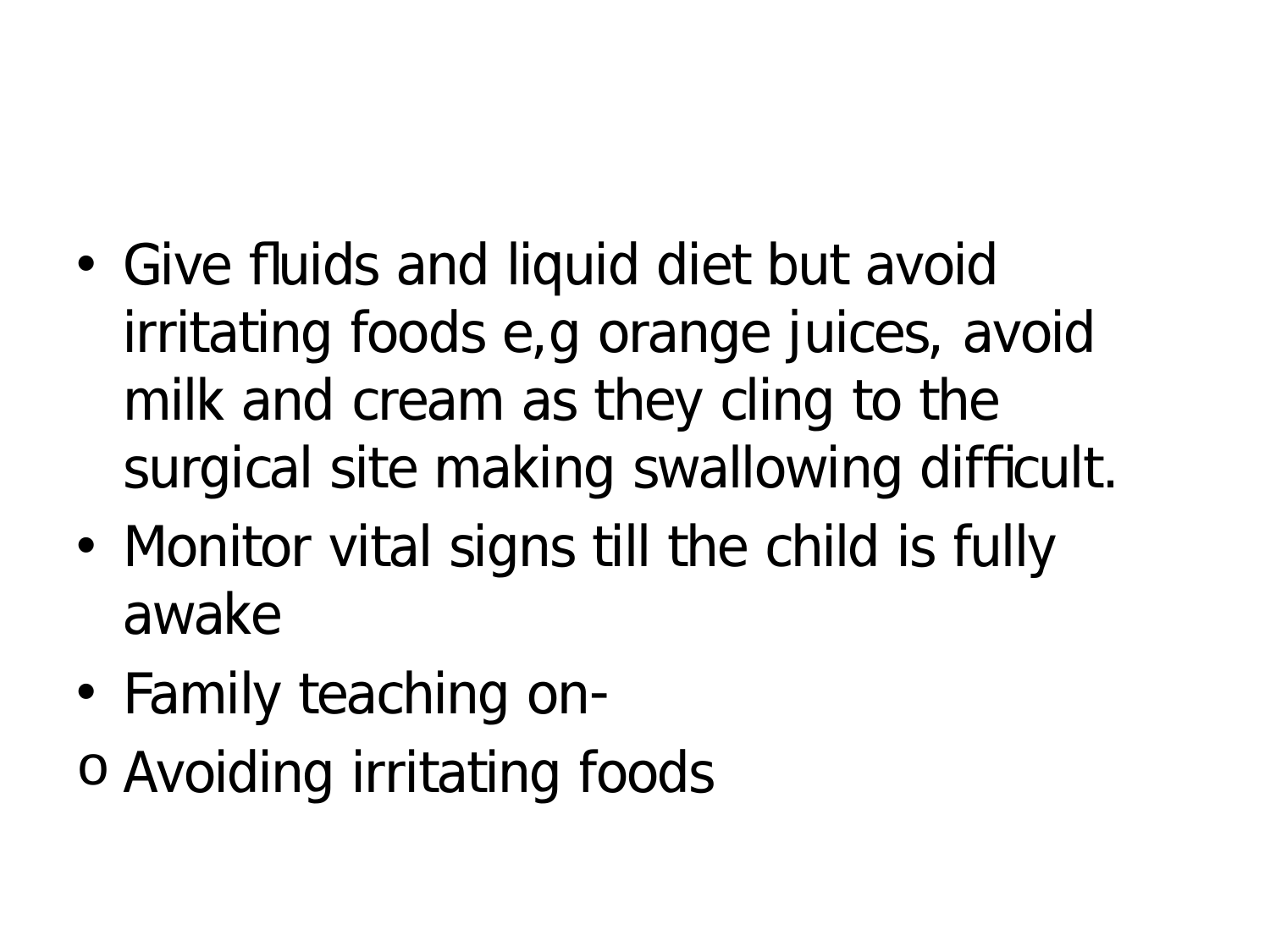

#
Give fluids and liquid diet but avoid irritating foods e,g orange juices, avoid milk and cream as they cling to the surgical site making swallowing difficult.
Monitor vital signs till the child is fully awake
Family teaching on-
Avoiding irritating foods